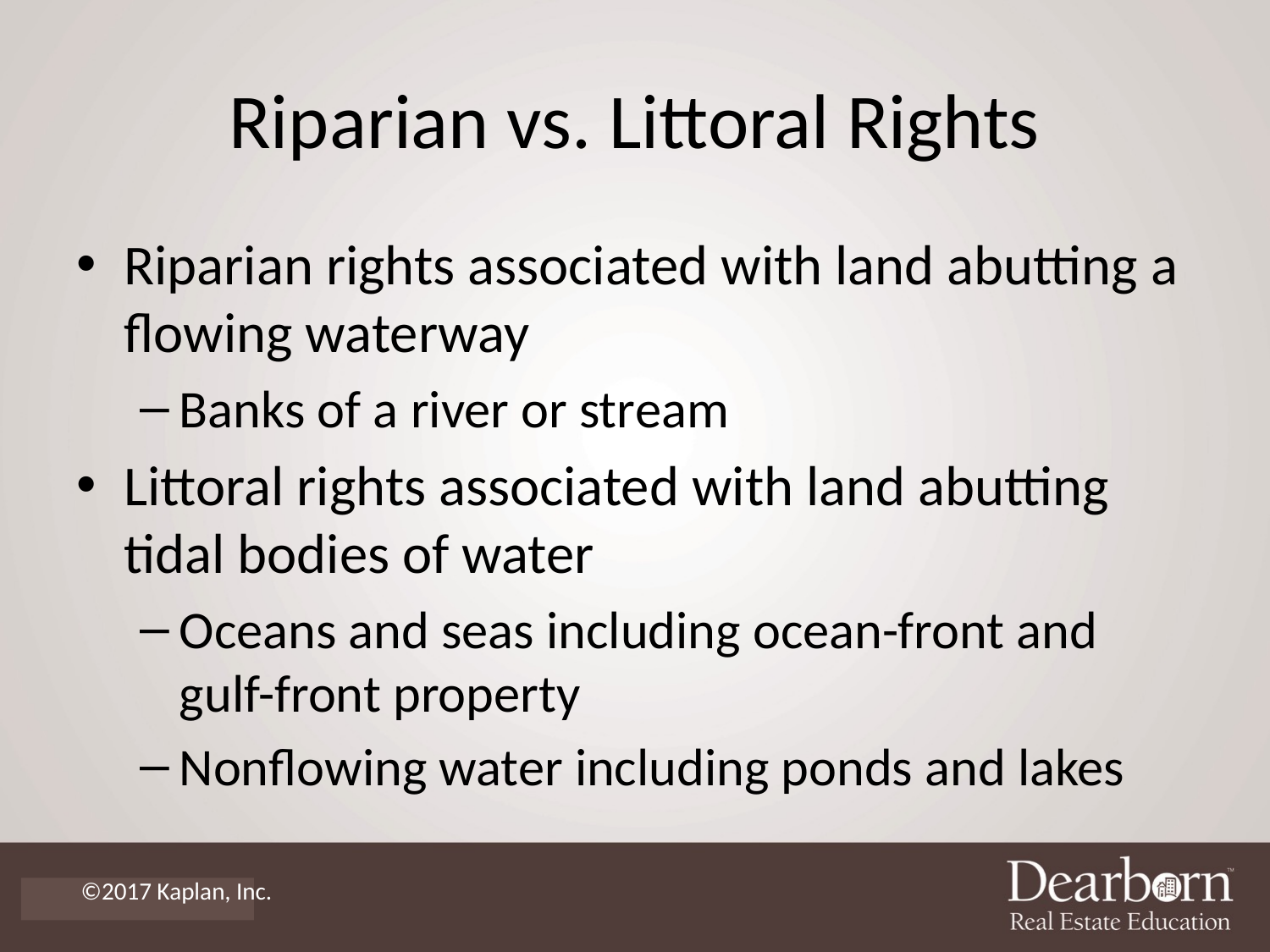

# Riparian vs. Littoral Rights
Riparian rights associated with land abutting a flowing waterway
Banks of a river or stream
Littoral rights associated with land abutting tidal bodies of water
Oceans and seas including ocean-front and gulf-front property
Nonflowing water including ponds and lakes